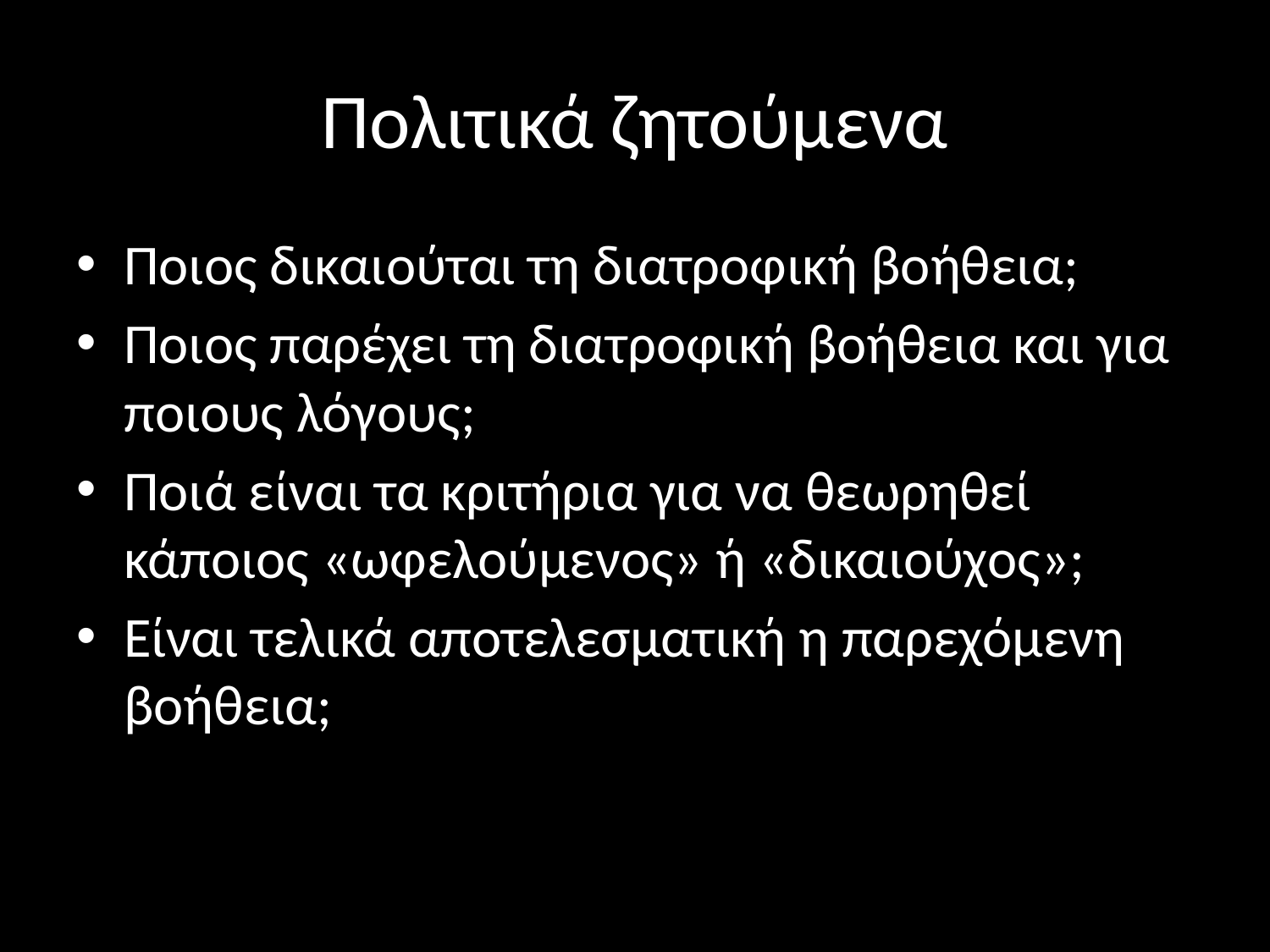

# Πολιτικά ζητούμενα
Ποιος δικαιούται τη διατροφική βοήθεια;
Ποιος παρέχει τη διατροφική βοήθεια και για ποιους λόγους;
Ποιά είναι τα κριτήρια για να θεωρηθεί κάποιος «ωφελούμενος» ή «δικαιούχος»;
Είναι τελικά αποτελεσματική η παρεχόμενη βοήθεια;